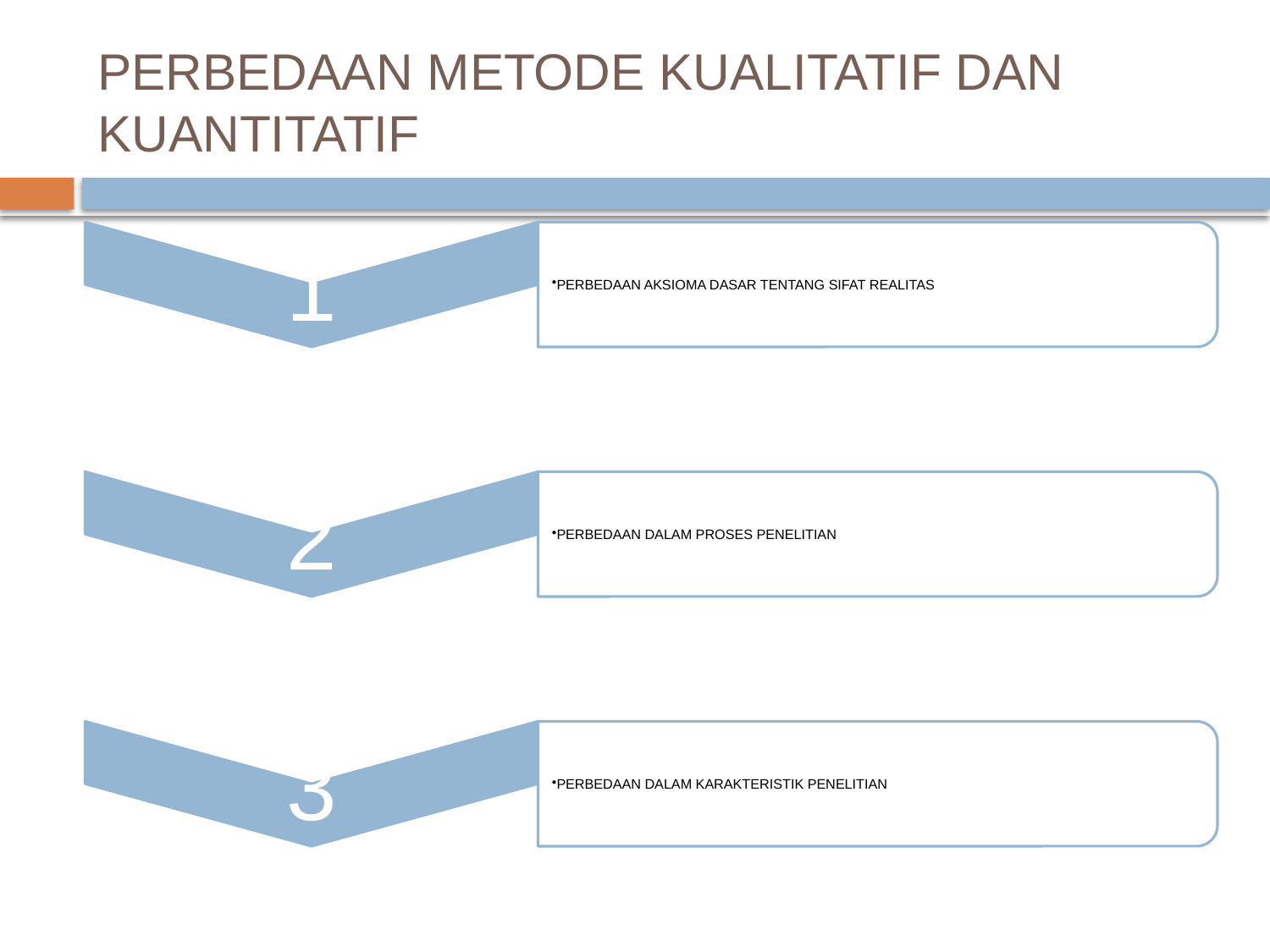

# PERBEDAAN METODE KUALITATIF DAN KUANTITATIF
1
PERBEDAAN AKSIOMA DASAR TENTANG SIFAT REALITAS
2
PERBEDAAN DALAM PROSES PENELITIAN
3
PERBEDAAN DALAM KARAKTERISTIK PENELITIAN